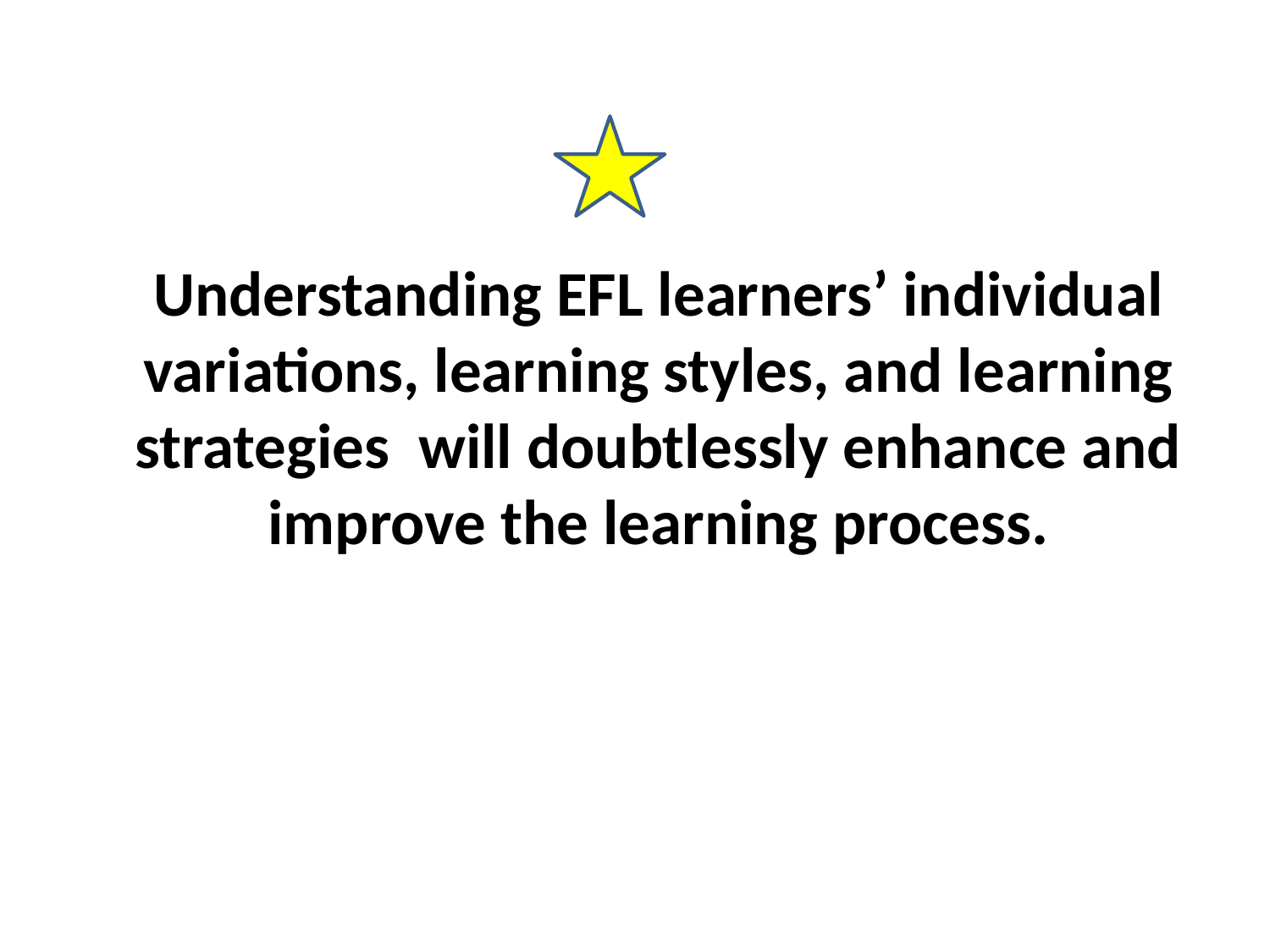

Understanding EFL learners’ individual variations, learning styles, and learning strategies  will doubtlessly enhance and improve the learning process.